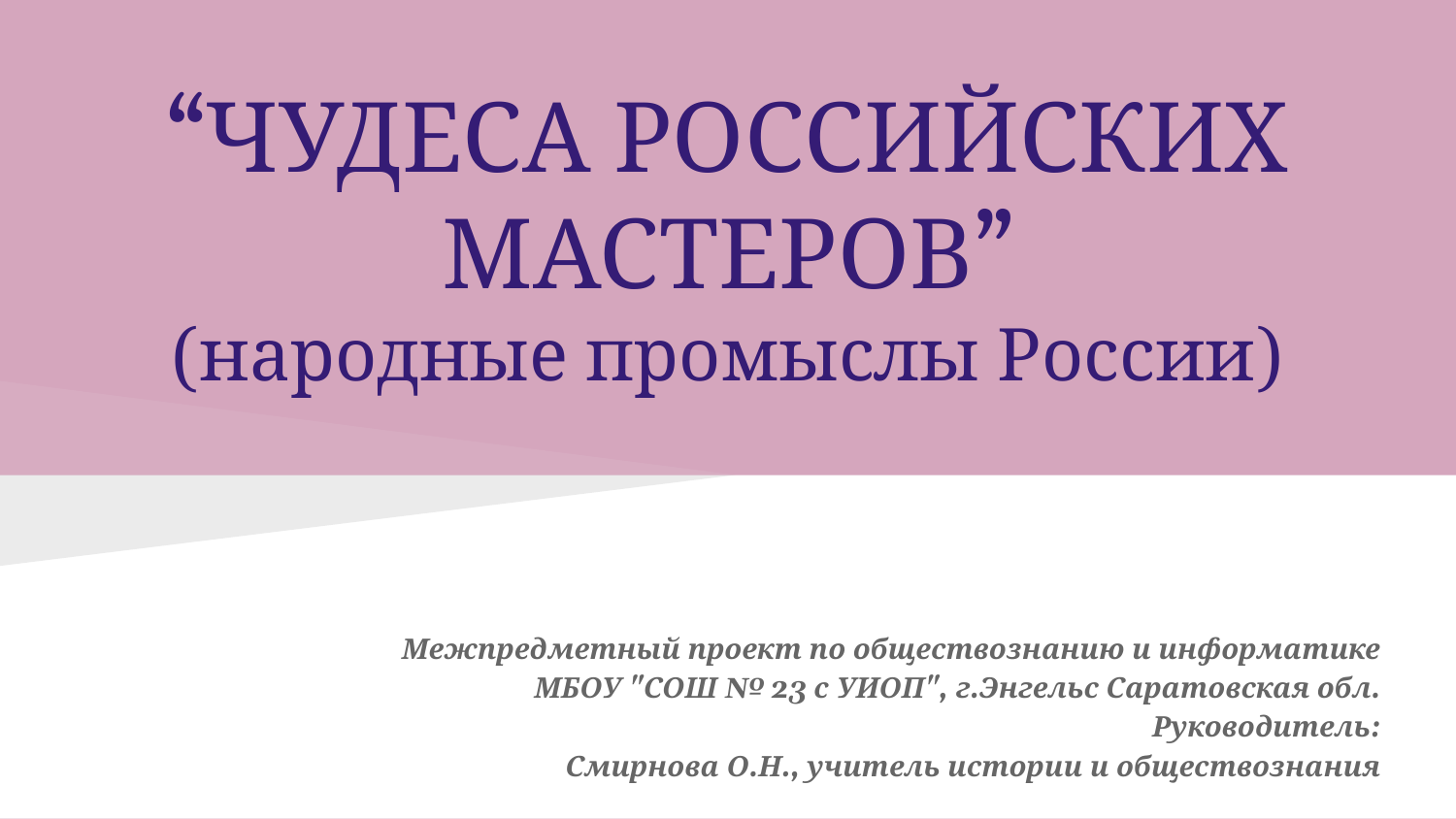

# “ЧУДЕСА РОССИЙСКИХ МАСТЕРОВ”
(народные промыслы России)
Межпредметный проект по обществознанию и информатике
МБОУ "СОШ № 23 с УИОП", г.Энгельс Саратовская обл.
Руководитель:
Смирнова О.Н., учитель истории и обществознания